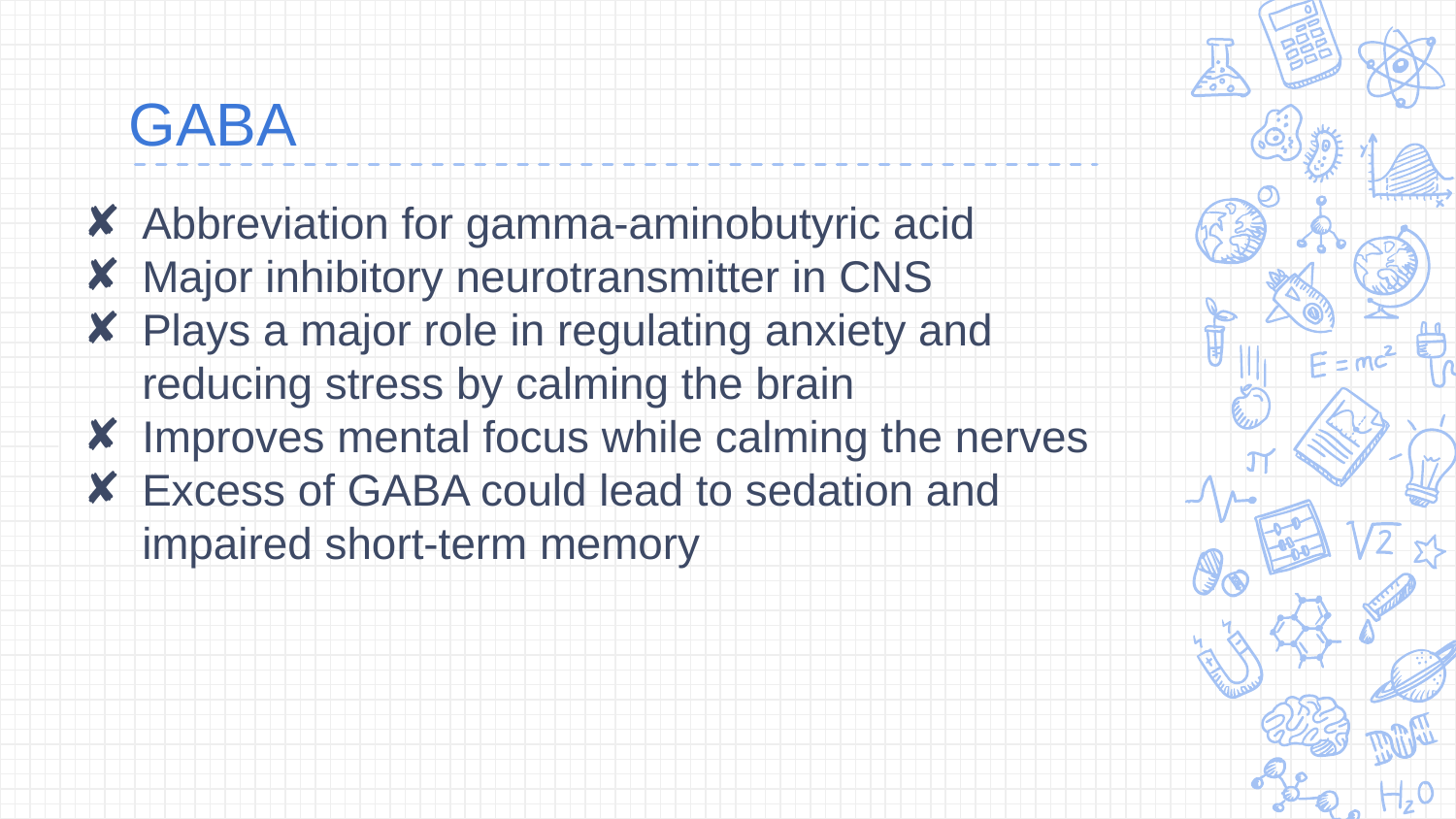

# GABA
Abbreviation for gamma-aminobutyric acid
Major inhibitory neurotransmitter in CNS
Plays a major role in regulating anxiety and reducing stress by calming the brain
Improves mental focus while calming the nerves
Excess of GABA could lead to sedation and impaired short-term memory